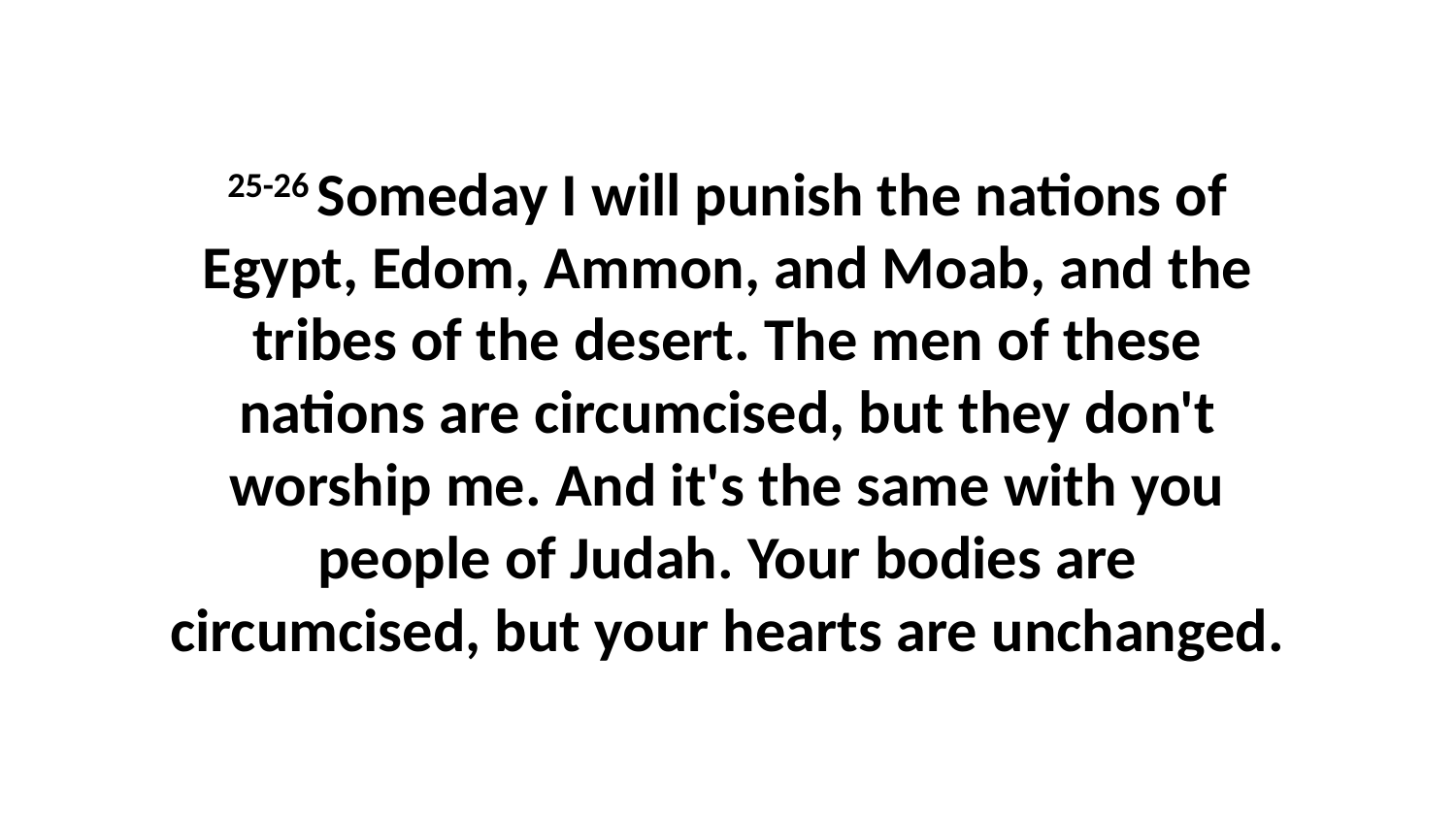

25-26 Someday I will punish the nations of Egypt, Edom, Ammon, and Moab, and the tribes of the desert. The men of these nations are circumcised, but they don't worship me. And it's the same with you people of Judah. Your bodies are circumcised, but your hearts are unchanged.